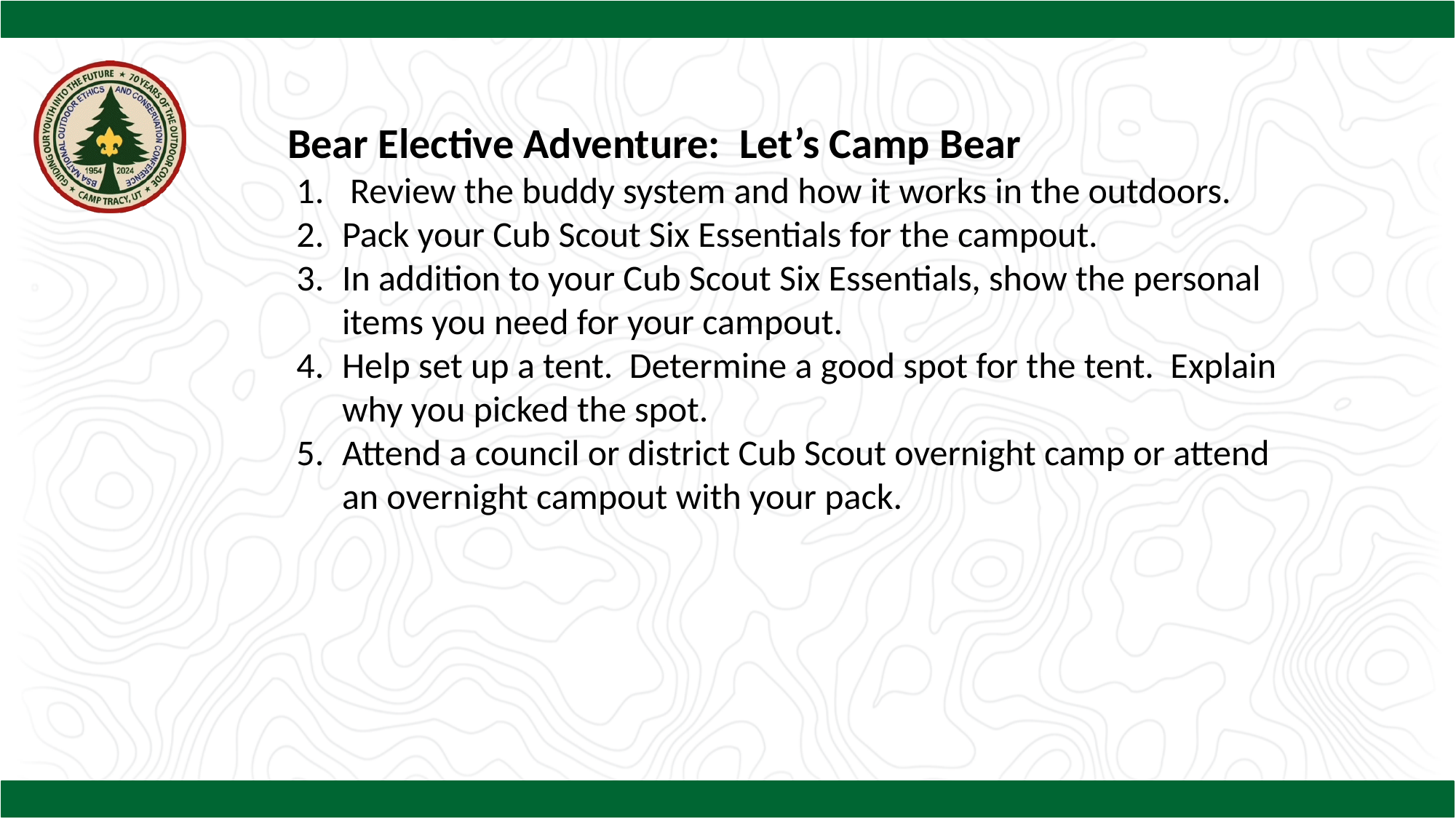

Bear Elective Adventure:  Let’s Camp Bear
 Review the buddy system and how it works in the outdoors.
Pack your Cub Scout Six Essentials for the campout.
In addition to your Cub Scout Six Essentials, show the personal items you need for your campout.
Help set up a tent.  Determine a good spot for the tent.  Explain why you picked the spot.
Attend a council or district Cub Scout overnight camp or attend an overnight campout with your pack.